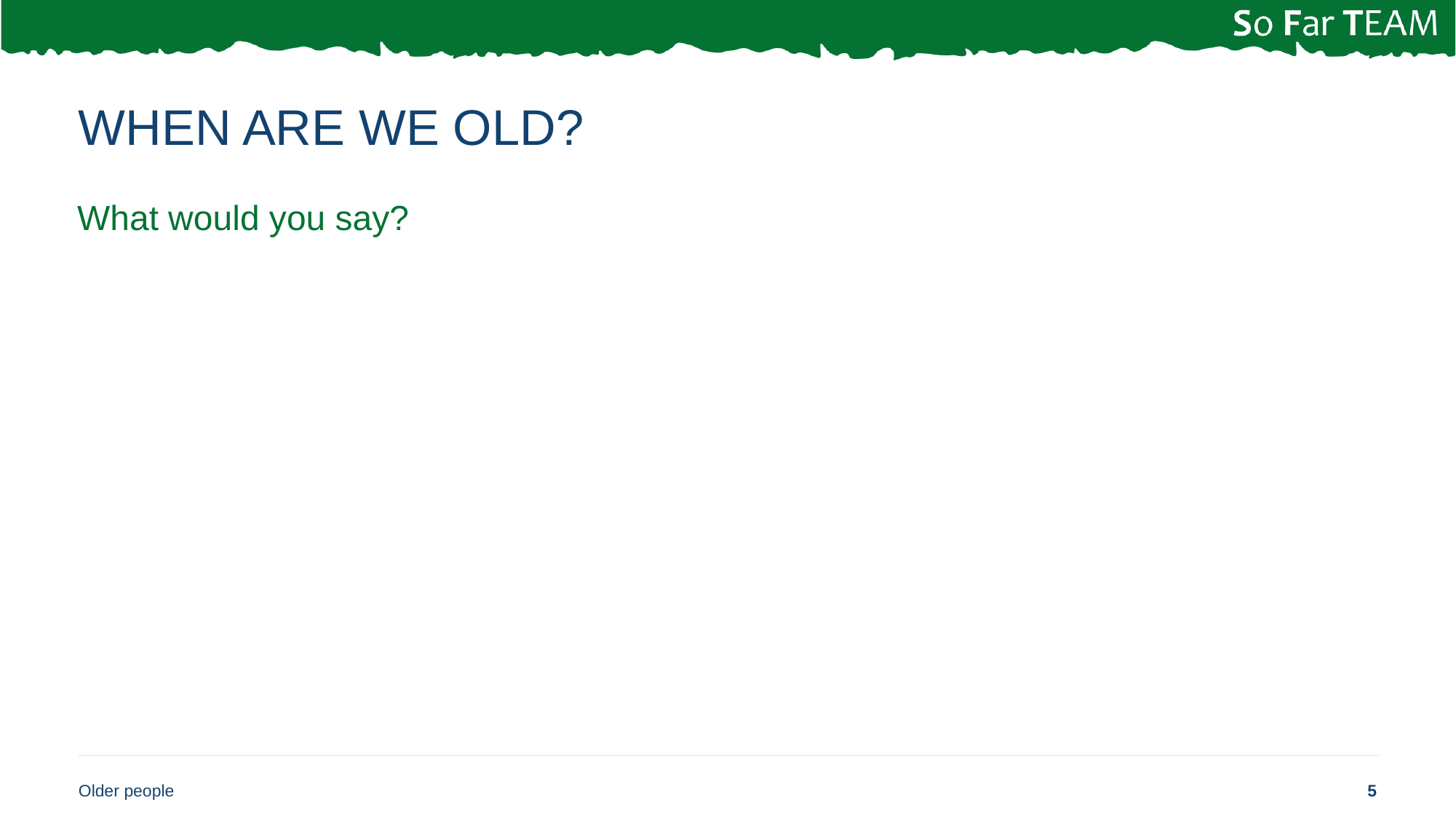

# When are we old?
What would you say?
Older people
5